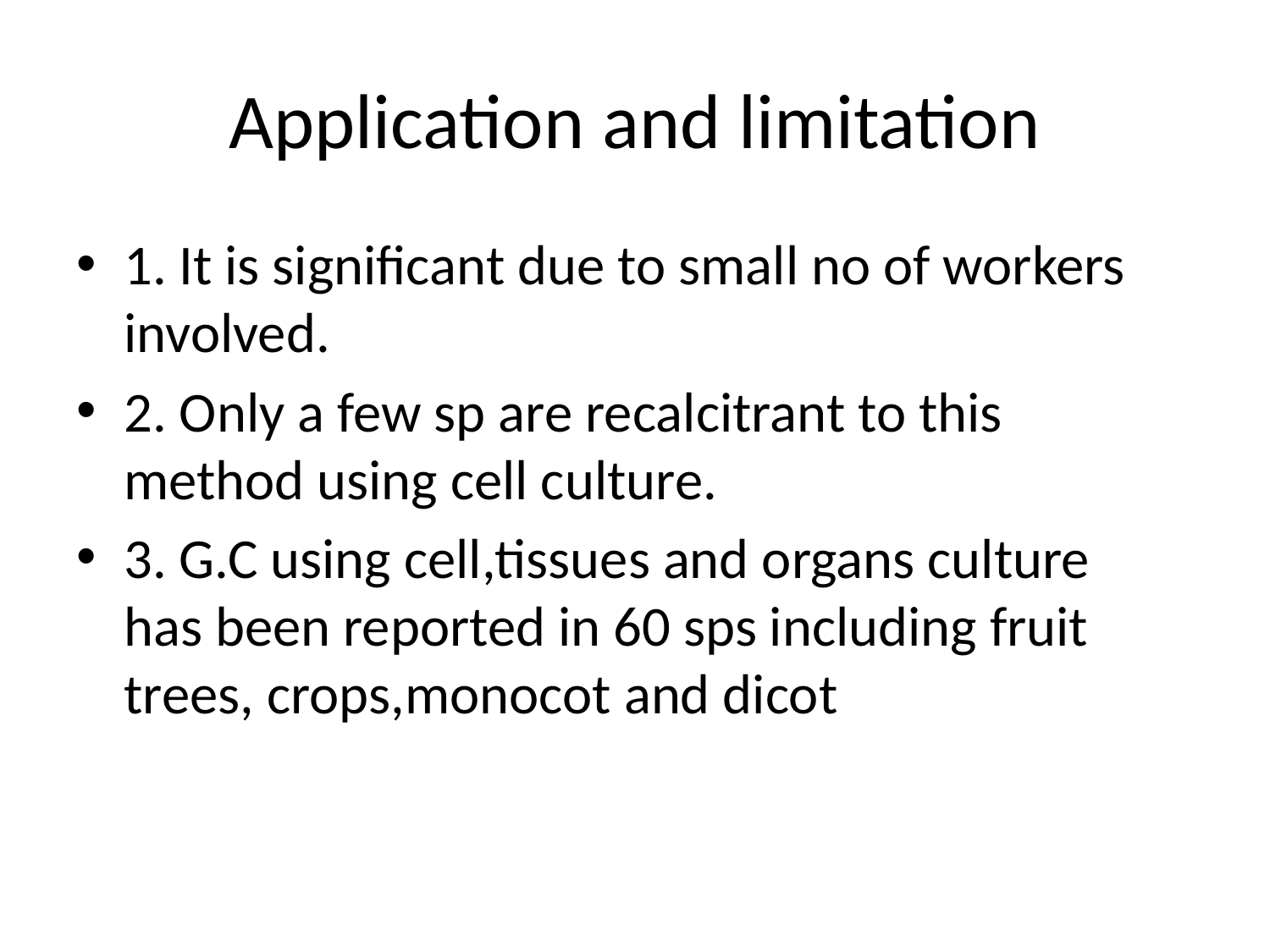

# Application and limitation
1. It is significant due to small no of workers involved.
2. Only a few sp are recalcitrant to this method using cell culture.
3. G.C using cell,tissues and organs culture  has been reported in 60 sps including fruit trees, crops,monocot and dicot